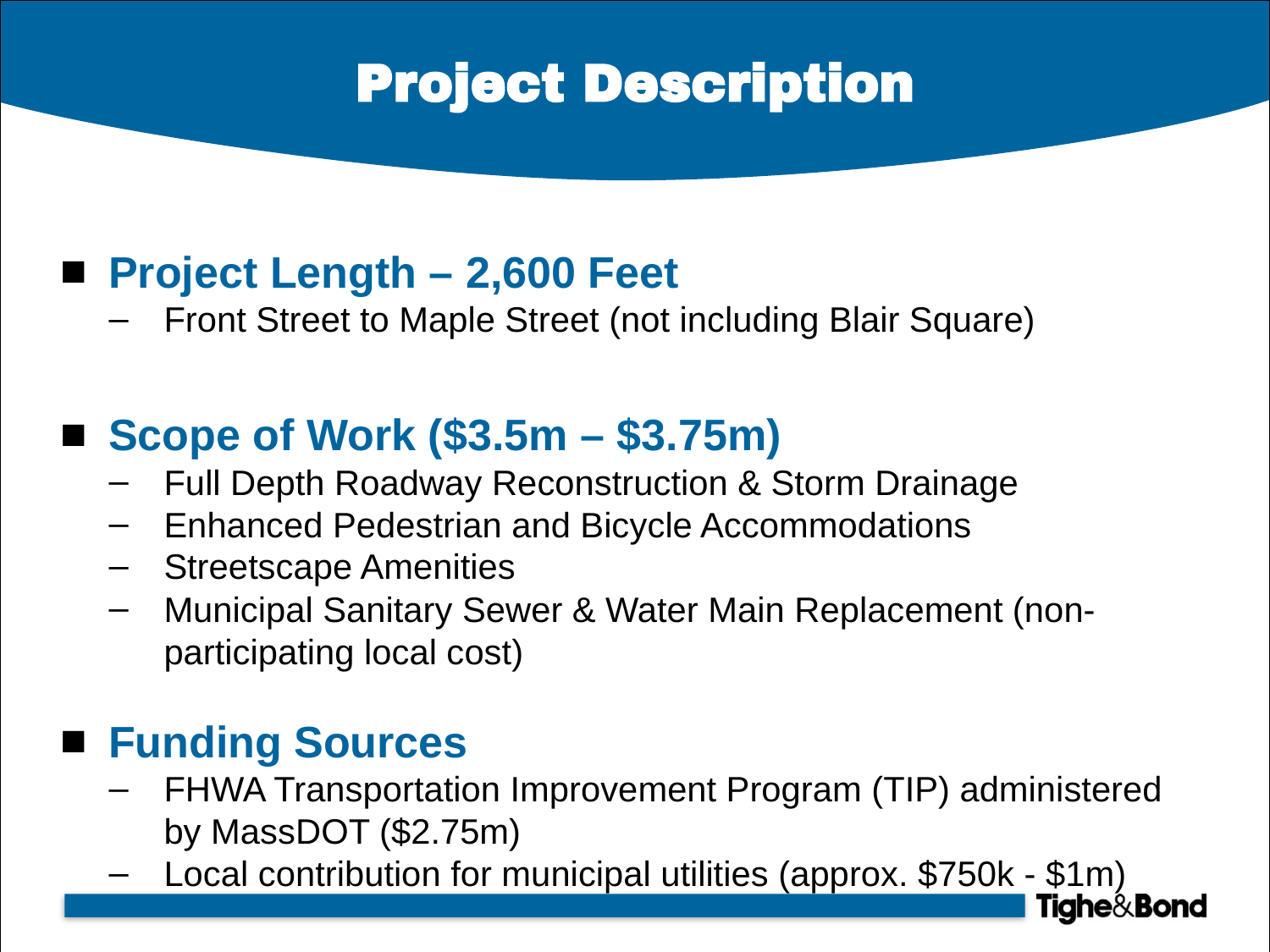

# Project Description
Project Length – 2,600 Feet
Front Street to Maple Street (not including Blair Square)

Scope of Work ($3.5m – $3.75m)
Full Depth Roadway Reconstruction & Storm Drainage
Enhanced Pedestrian and Bicycle Accommodations
Streetscape Amenities
Municipal Sanitary Sewer & Water Main Replacement (non-participating local cost)

Funding Sources
FHWA Transportation Improvement Program (TIP) administered by MassDOT ($2.75m)
Local contribution for municipal utilities (approx. $750k - $1m)